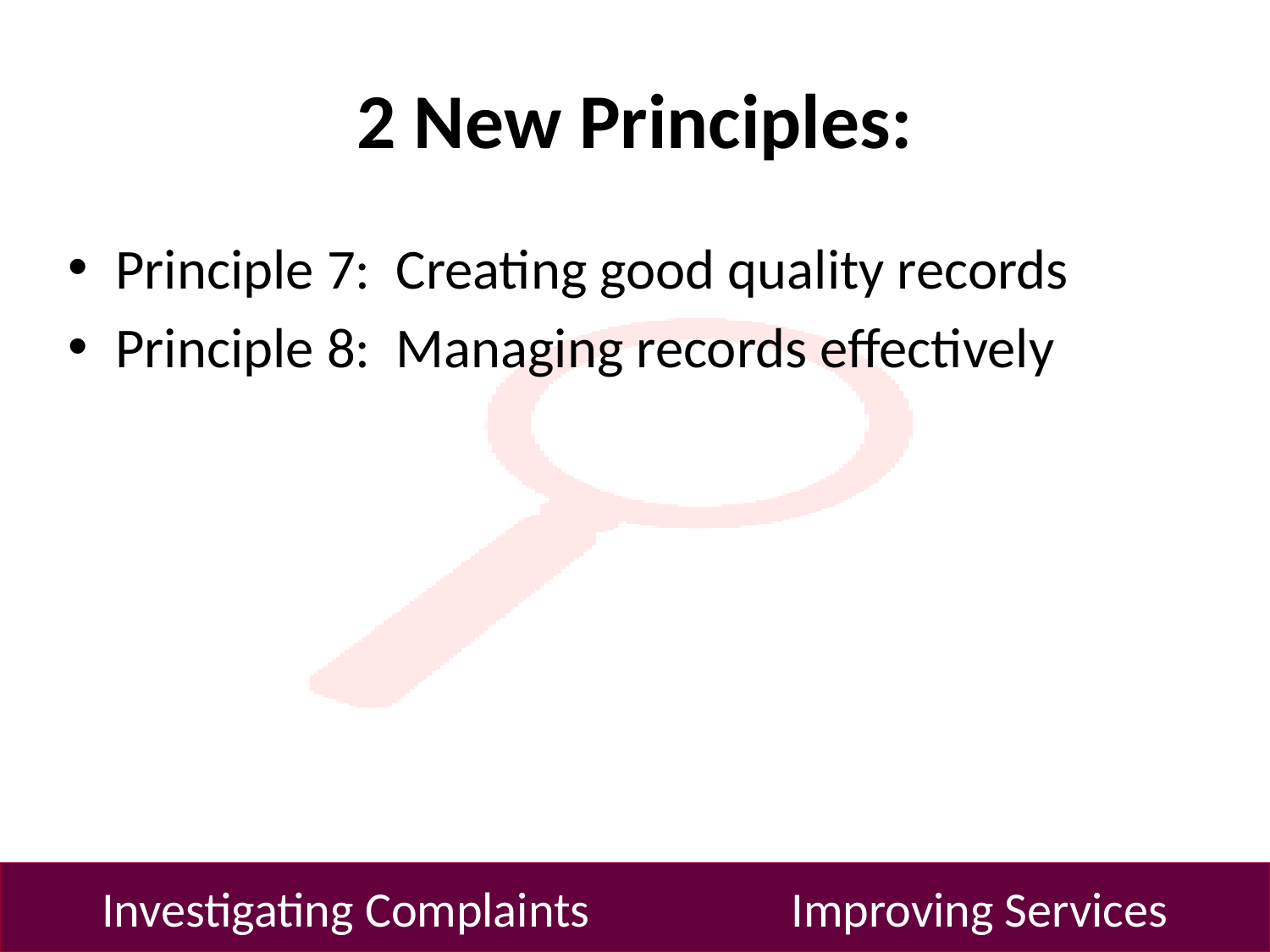

# 2 New Principles:
Principle 7:  Creating good quality records
Principle 8:  Managing records effectively